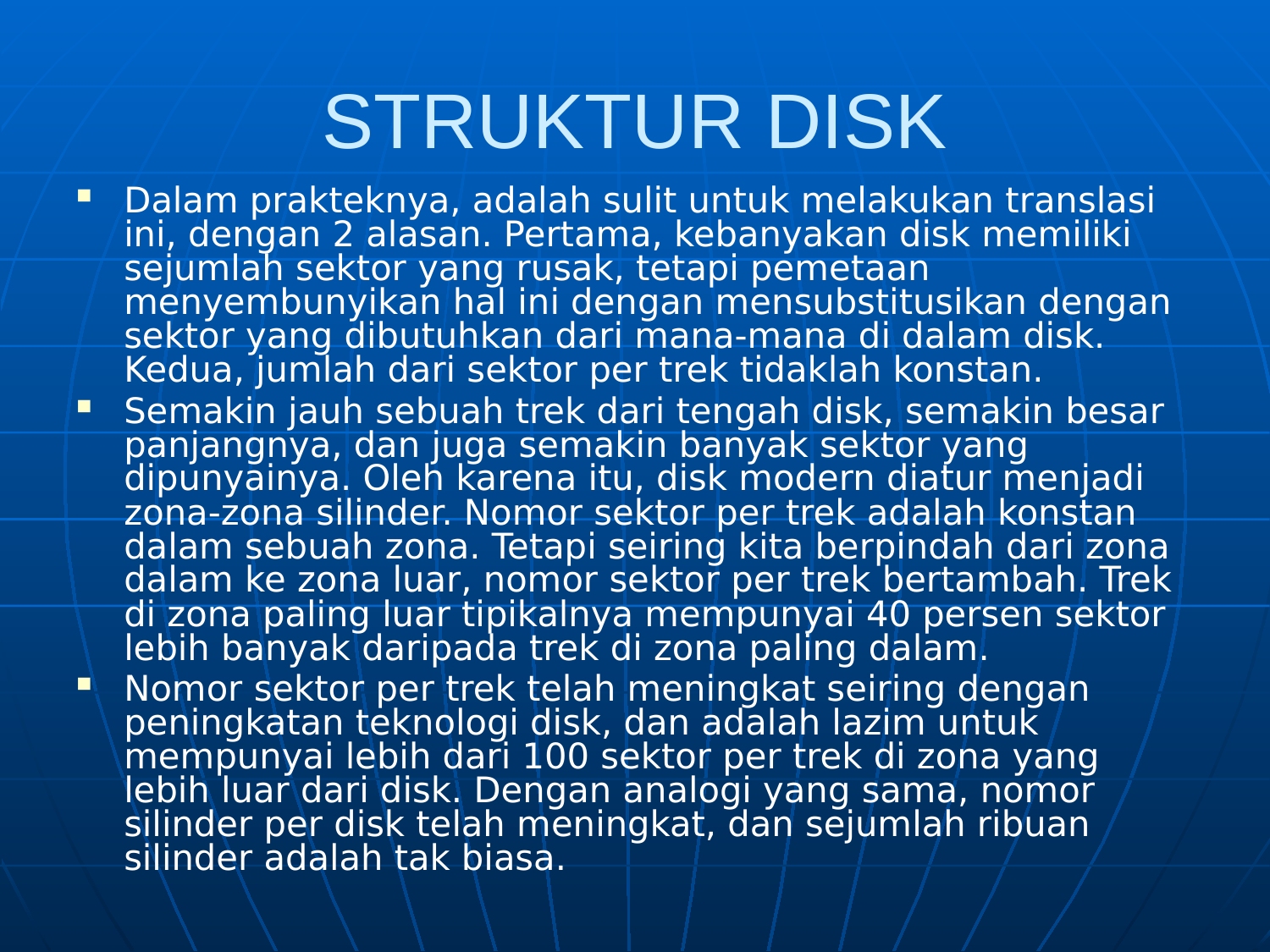

# STRUKTUR DISK
Dalam prakteknya, adalah sulit untuk melakukan translasi ini, dengan 2 alasan. Pertama, kebanyakan disk memiliki sejumlah sektor yang rusak, tetapi pemetaan menyembunyikan hal ini dengan mensubstitusikan dengan sektor yang dibutuhkan dari mana-mana di dalam disk. Kedua, jumlah dari sektor per trek tidaklah konstan.
Semakin jauh sebuah trek dari tengah disk, semakin besar panjangnya, dan juga semakin banyak sektor yang dipunyainya. Oleh karena itu, disk modern diatur menjadi zona-zona silinder. Nomor sektor per trek adalah konstan dalam sebuah zona. Tetapi seiring kita berpindah dari zona dalam ke zona luar, nomor sektor per trek bertambah. Trek di zona paling luar tipikalnya mempunyai 40 persen sektor lebih banyak daripada trek di zona paling dalam.
Nomor sektor per trek telah meningkat seiring dengan peningkatan teknologi disk, dan adalah lazim untuk mempunyai lebih dari 100 sektor per trek di zona yang lebih luar dari disk. Dengan analogi yang sama, nomor silinder per disk telah meningkat, dan sejumlah ribuan silinder adalah tak biasa.